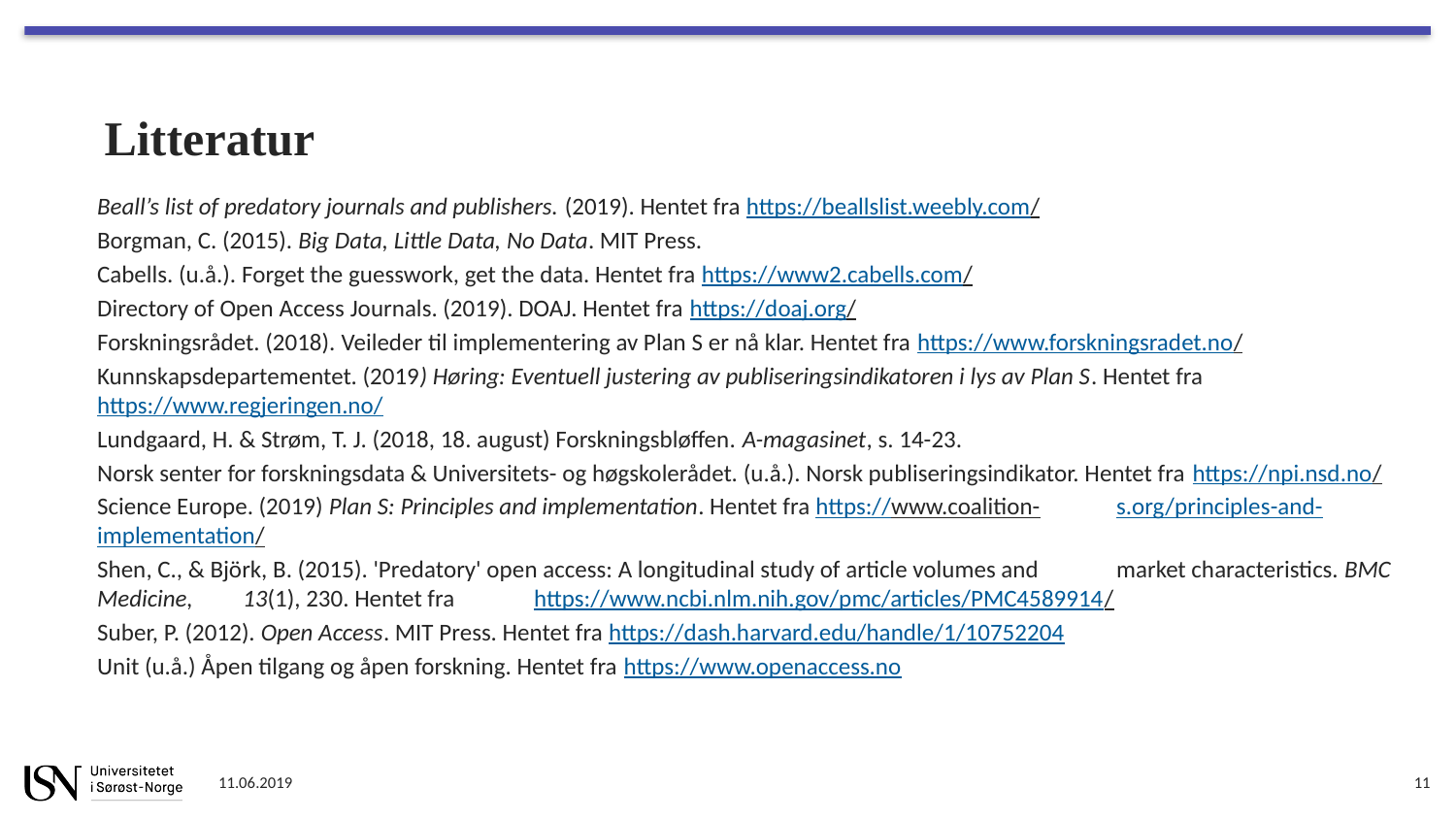

# Litteratur
Beall’s list of predatory journals and publishers. (2019). Hentet fra https://beallslist.weebly.com/
Borgman, C. (2015). Big Data, Little Data, No Data. MIT Press.
Cabells. (u.å.). Forget the guesswork, get the data. Hentet fra https://www2.cabells.com/
Directory of Open Access Journals. (2019). DOAJ. Hentet fra https://doaj.org/
Forskningsrådet. (2018). Veileder til implementering av Plan S er nå klar. Hentet fra https://www.forskningsradet.no/
Kunnskapsdepartementet. (2019) Høring: Eventuell justering av publiseringsindikatoren i lys av Plan S. Hentet fra  	https://www.regjeringen.no/
Lundgaard, H. & Strøm, T. J. (2018, 18. august) Forskningsbløffen. A-magasinet, s. 14-23.
Norsk senter for forskningsdata & Universitets- og høgskolerådet. (u.å.). Norsk publiseringsindikator. Hentet fra https://npi.nsd.no/
Science Europe. (2019) Plan S: Principles and implementation. Hentet fra https://www.coalition-	s.org/principles-and-implementation/
Shen, C., & Björk, B. (2015). 'Predatory' open access: A longitudinal study of article volumes and 	market characteristics. BMC Medicine, 	13(1), 230. Hentet fra 	https://www.ncbi.nlm.nih.gov/pmc/articles/PMC4589914/
Suber, P. (2012). Open Access. MIT Press. Hentet fra https://dash.harvard.edu/handle/1/10752204
Unit (u.å.) Åpen tilgang og åpen forskning. Hentet fra https://www.openaccess.no
11.06.2019
11